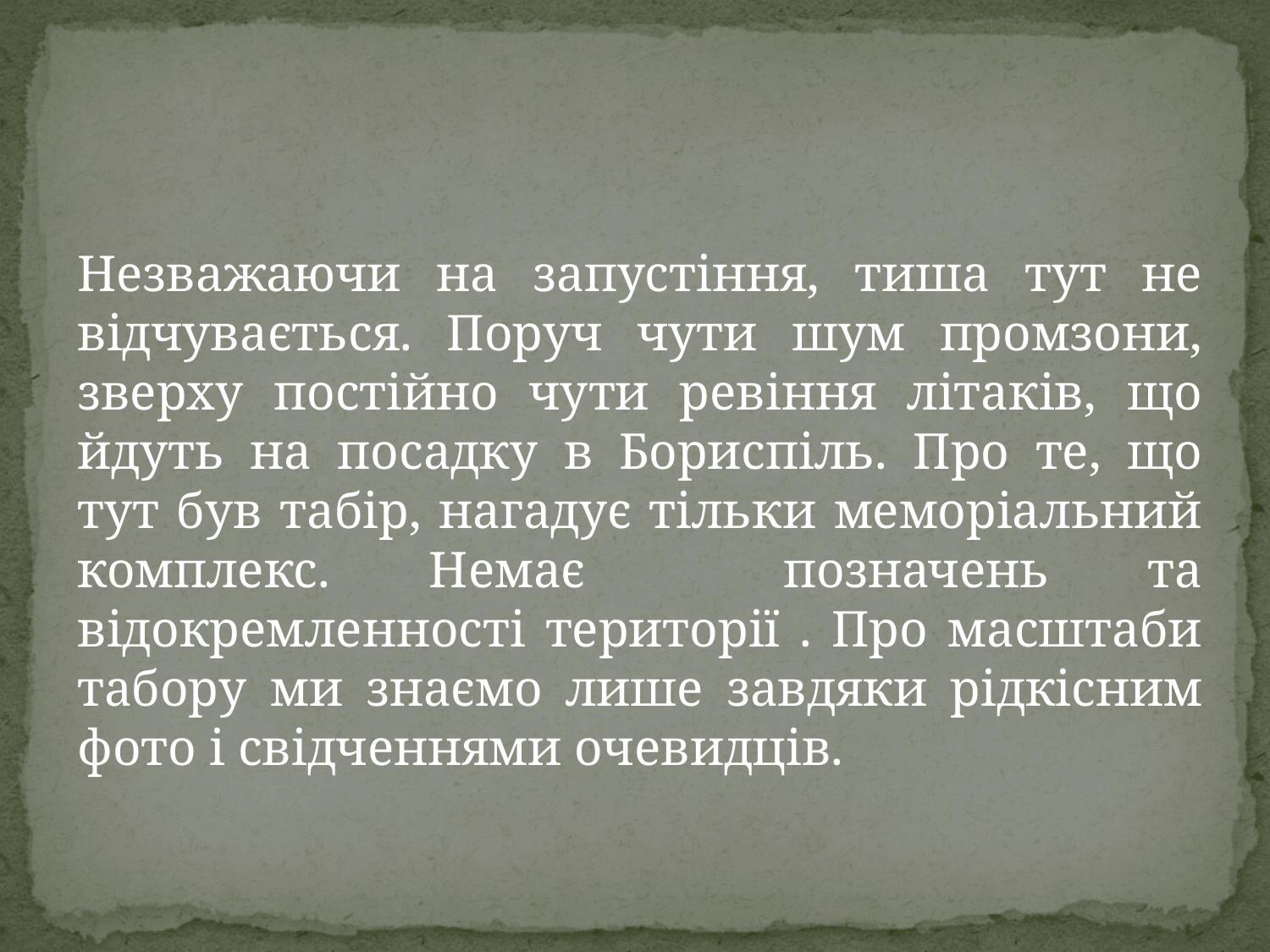

Незважаючи на запустіння, тиша тут не відчувається. Поруч чути шум промзони, зверху постійно чути ревіння літаків, що йдуть на посадку в Бориспіль. Про те, що тут був табір, нагадує тільки меморіальний комплекс. Немає  позначень та відокремленності території . Про масштаби табору ми знаємо лише завдяки рідкісним фото і свідченнями очевидців.